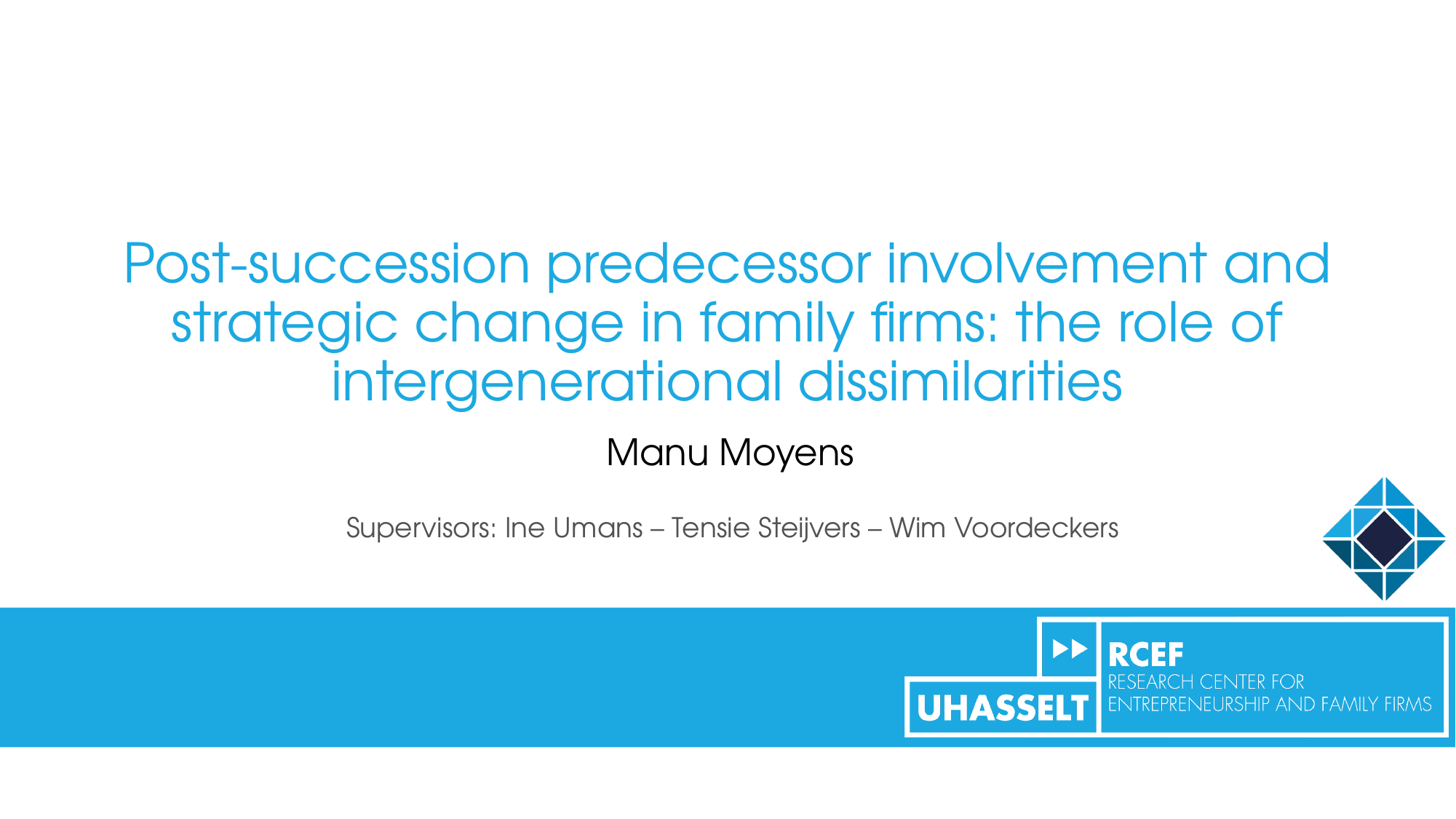

# Post-succession predecessor involvement and strategic change in family firms: the role of intergenerational dissimilarities
Manu Moyens
Supervisors: Ine Umans – Tensie Steijvers – Wim Voordeckers